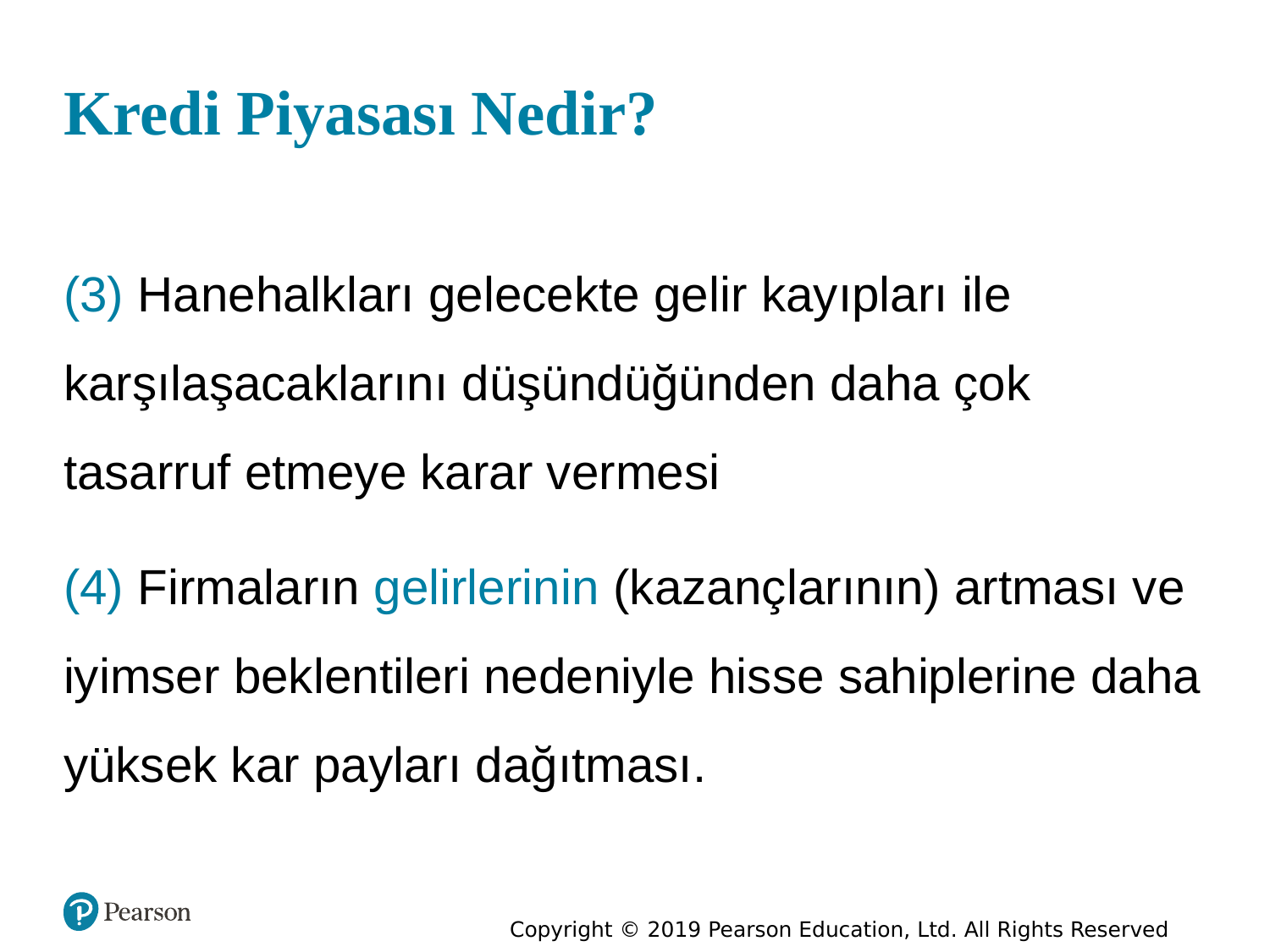

# Kredi Piyasası Nedir?
(3) Hanehalkları gelecekte gelir kayıpları ile karşılaşacaklarını düşündüğünden daha çok tasarruf etmeye karar vermesi
(4) Firmaların gelirlerinin (kazançlarının) artması ve iyimser beklentileri nedeniyle hisse sahiplerine daha yüksek kar payları dağıtması.